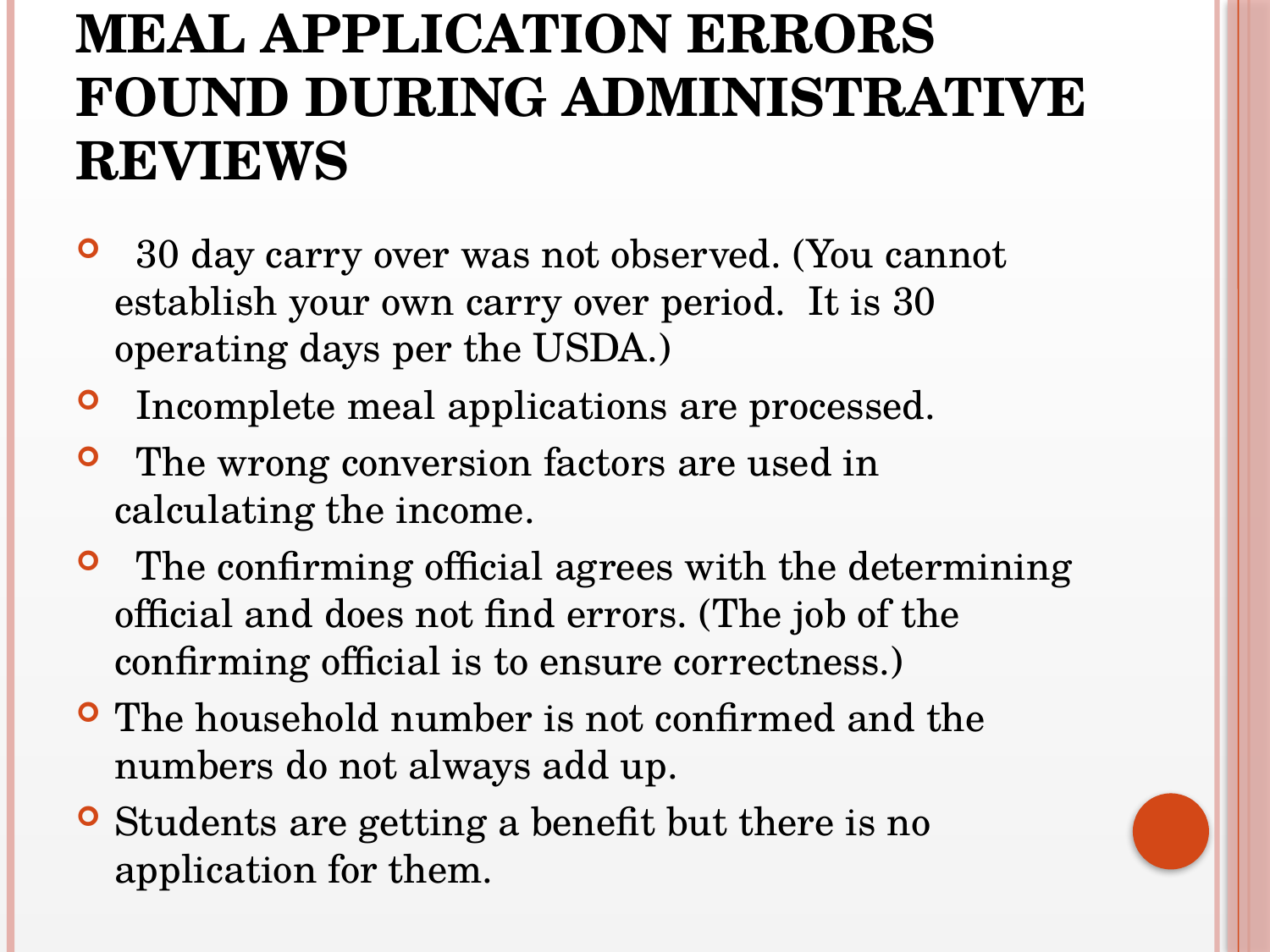

# Meal application errors found during administrative reviews
  30 day carry over was not observed. (You cannot establish your own carry over period.  It is 30 operating days per the USDA.)
  Incomplete meal applications are processed.
  The wrong conversion factors are used in calculating the income.
  The confirming official agrees with the determining official and does not find errors. (The job of the confirming official is to ensure correctness.)
The household number is not confirmed and the numbers do not always add up.
Students are getting a benefit but there is no application for them.